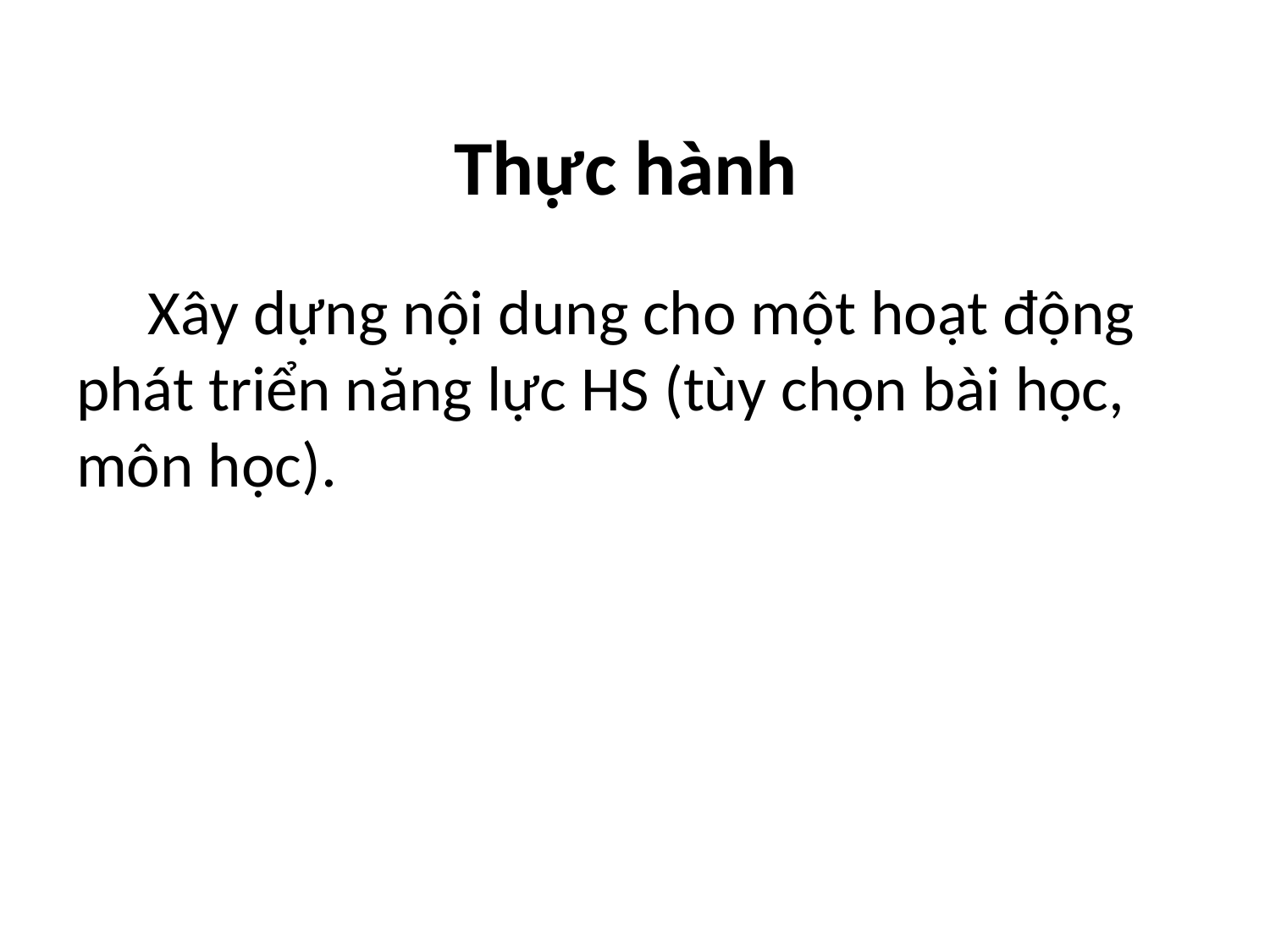

# Thực hành
     Xây dựng nội dung cho một hoạt động phát triển năng lực HS (tùy chọn bài học, môn học).